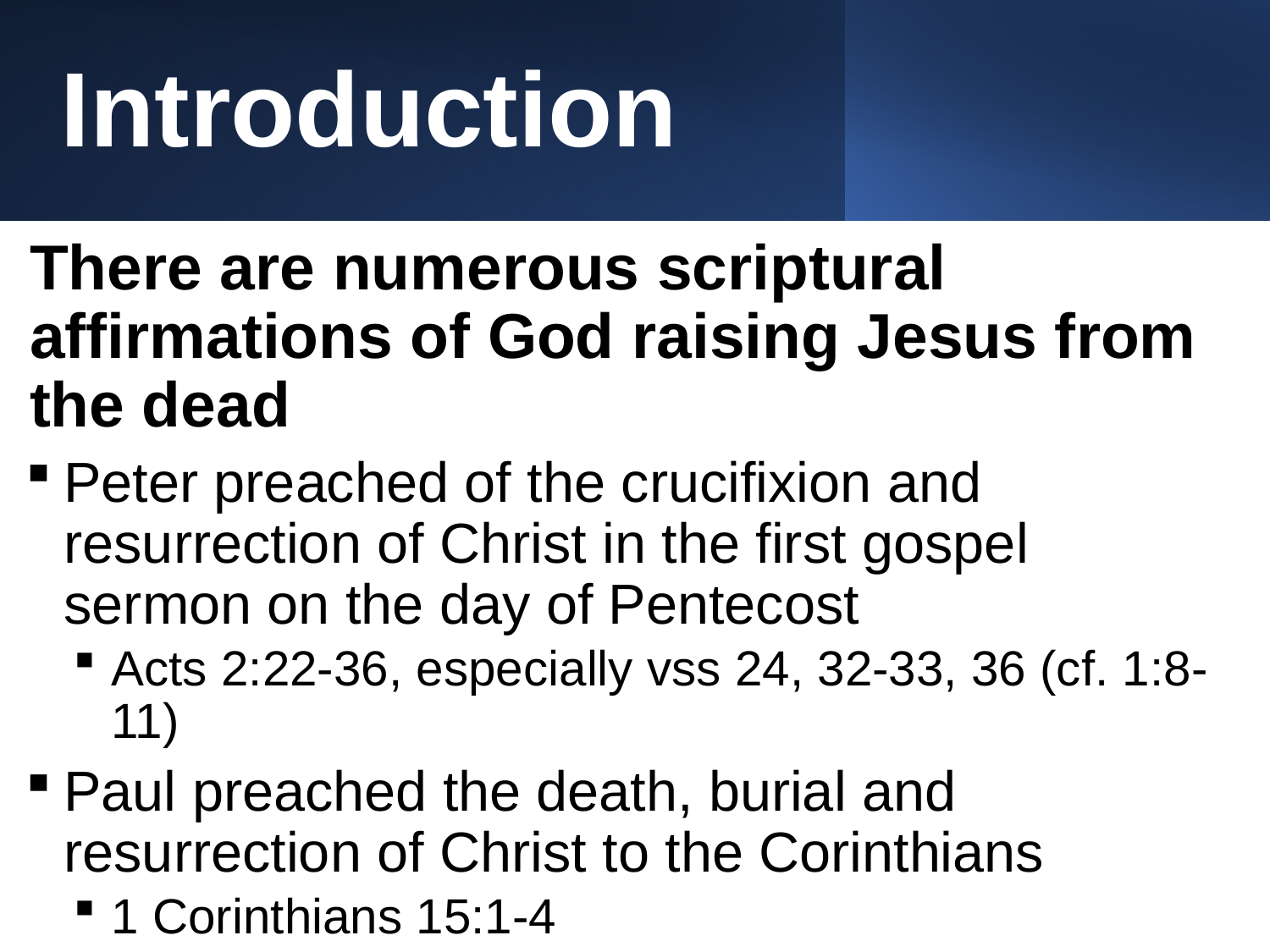

# Introduction
There are numerous scriptural affirmations of God raising Jesus from the dead
Peter preached of the crucifixion and resurrection of Christ in the first gospel sermon on the day of Pentecost
Acts 2:22-36, especially vss 24, 32-33, 36 (cf. 1:8-11)
Paul preached the death, burial and resurrection of Christ to the Corinthians
1 Corinthians 15:1-4